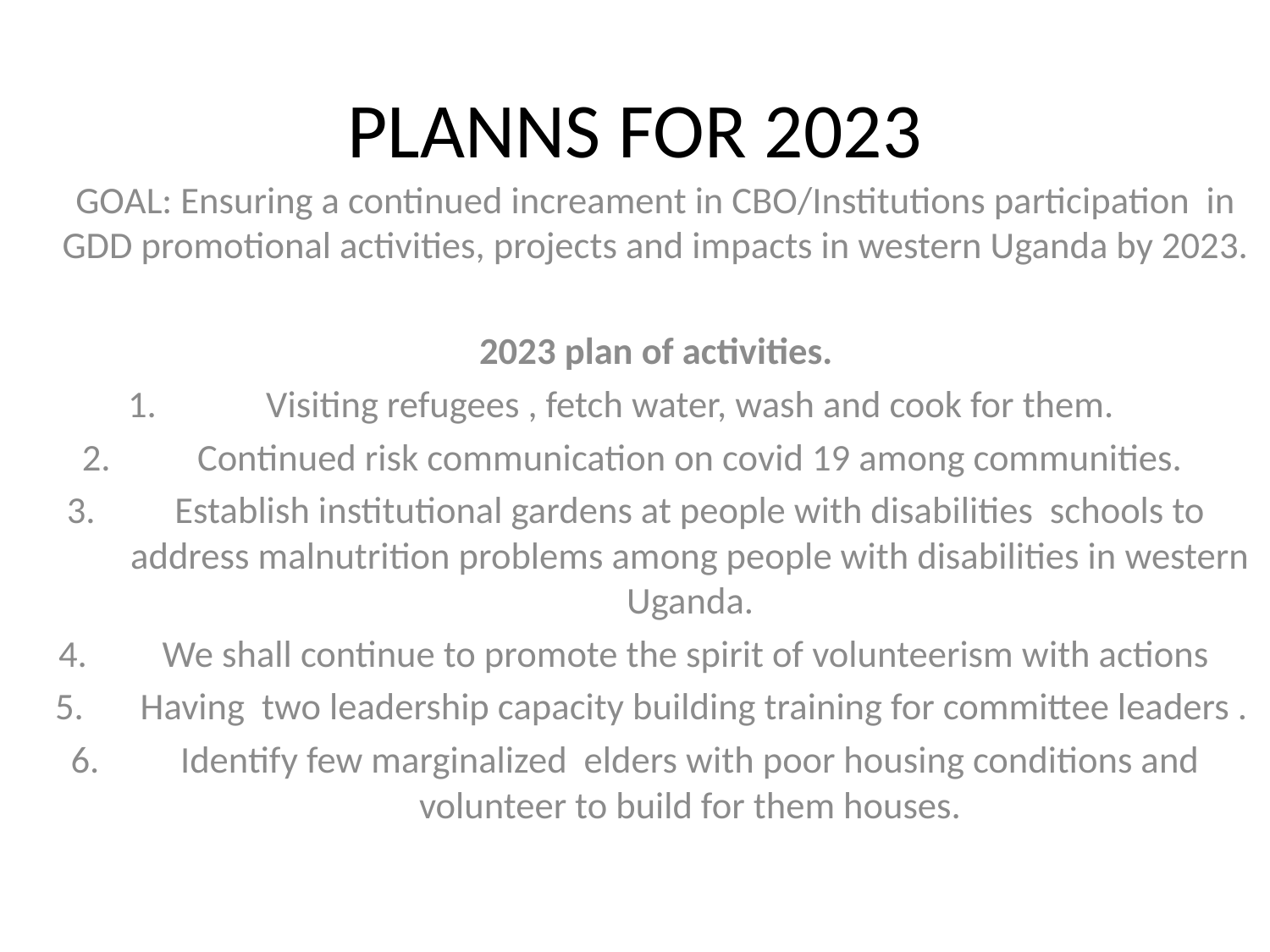

# PLANNS FOR 2023
GOAL: Ensuring a continued increament in CBO/Institutions participation  in GDD promotional activities, projects and impacts in western Uganda by 2023.

2023 plan of activities.
Visiting refugees , fetch water, wash and cook for them.
Continued risk communication on covid 19 among communities.
Establish institutional gardens at people with disabilities  schools to address malnutrition problems among people with disabilities in western Uganda.
We shall continue to promote the spirit of volunteerism with actions
 Having  two leadership capacity building training for committee leaders .
Identify few marginalized  elders with poor housing conditions and volunteer to build for them houses.